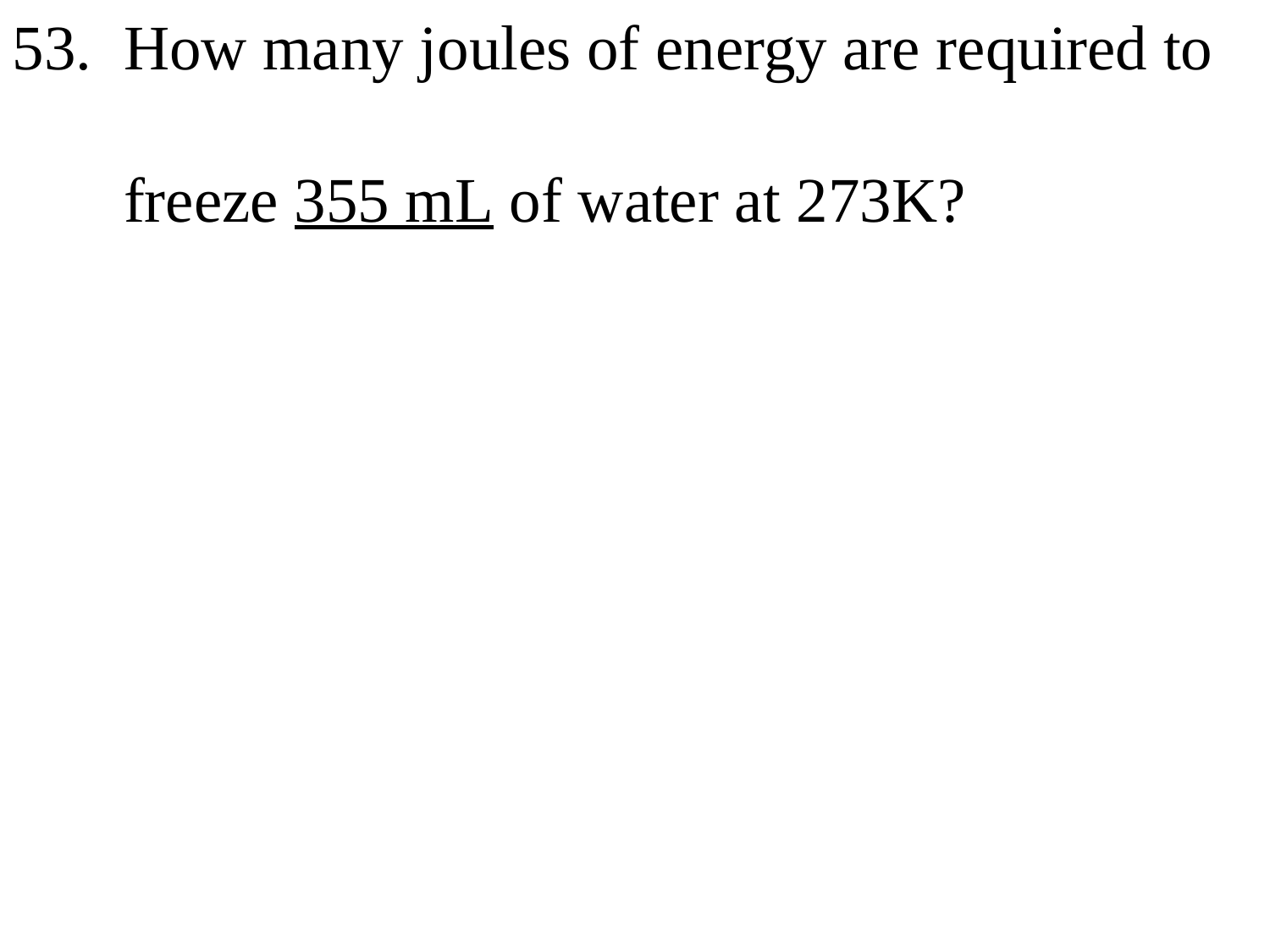

53.  How many joules of energy are required to
       freeze 355 mL of water at 273K?